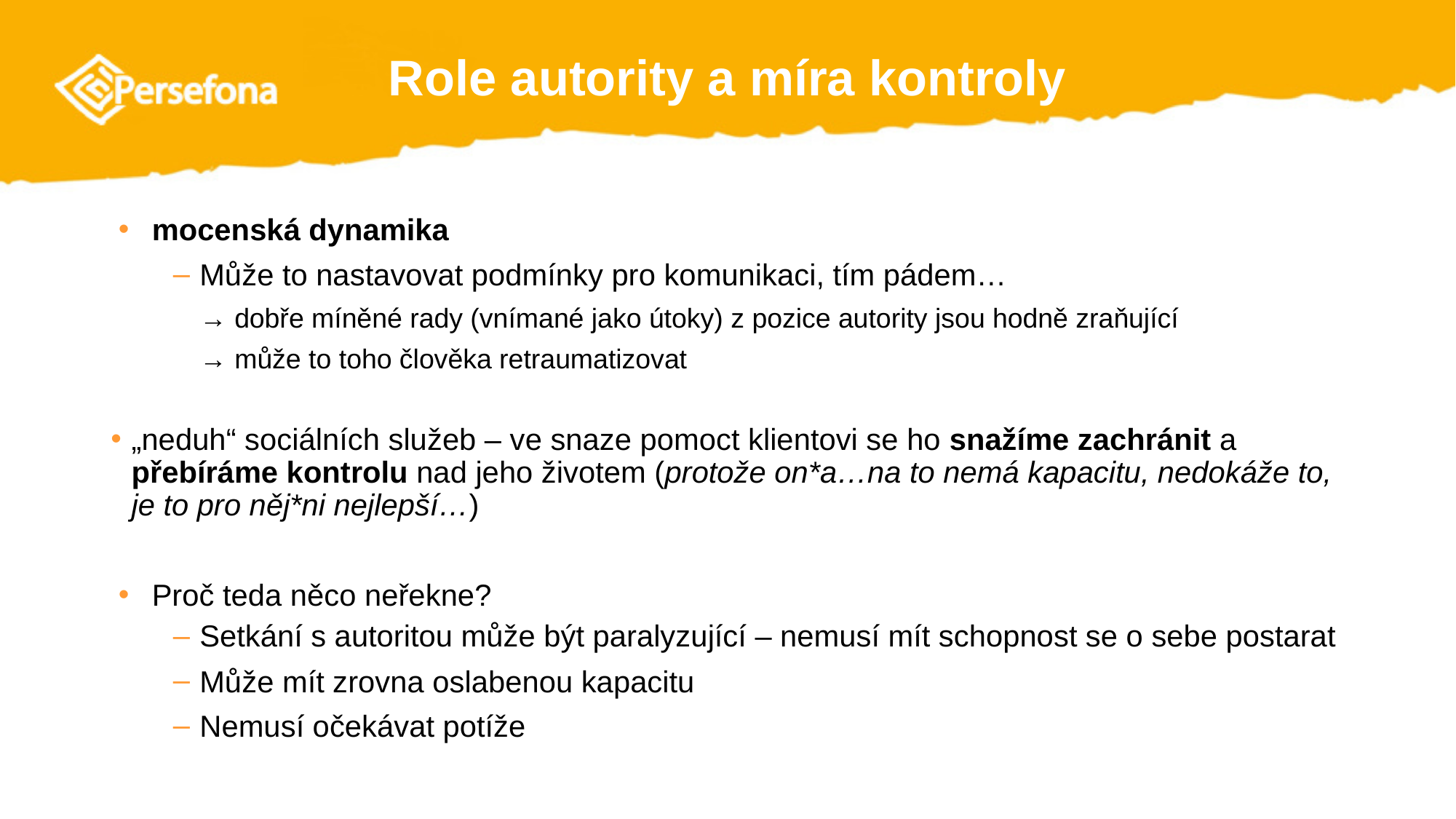

# Role autority a míra kontroly
mocenská dynamika
Může to nastavovat podmínky pro komunikaci, tím pádem…
→ dobře míněné rady (vnímané jako útoky) z pozice autority jsou hodně zraňující
→ může to toho člověka retraumatizovat

„neduh“ sociálních služeb – ve snaze pomoct klientovi se ho snažíme zachránit a přebíráme kontrolu nad jeho životem (protože on*a…na to nemá kapacitu, nedokáže to, je to pro něj*ni nejlepší…)

Proč teda něco neřekne?
Setkání s autoritou může být paralyzující – nemusí mít schopnost se o sebe postarat
Může mít zrovna oslabenou kapacitu
Nemusí očekávat potíže